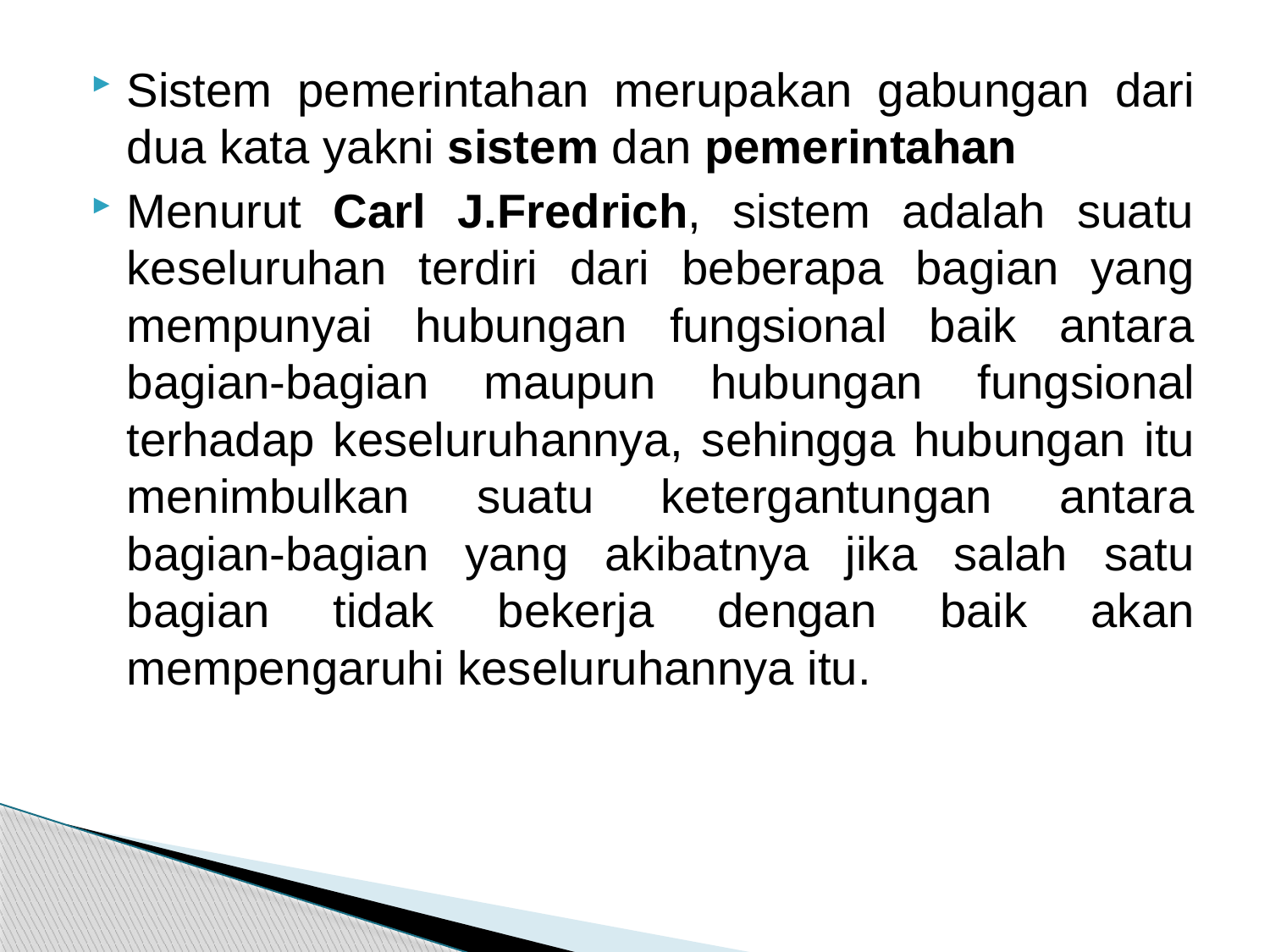

Sistem pemerintahan merupakan gabungan dari dua kata yakni sistem dan pemerintahan
Menurut Carl J.Fredrich, sistem adalah suatu keseluruhan terdiri dari beberapa bagian yang mempunyai hubungan fungsional baik antara bagian-bagian maupun hubungan fungsional terhadap keseluruhannya, sehingga hubungan itu menimbulkan suatu ketergantungan antara bagian-bagian yang akibatnya jika salah satu bagian tidak bekerja dengan baik akan mempengaruhi keseluruhannya itu.